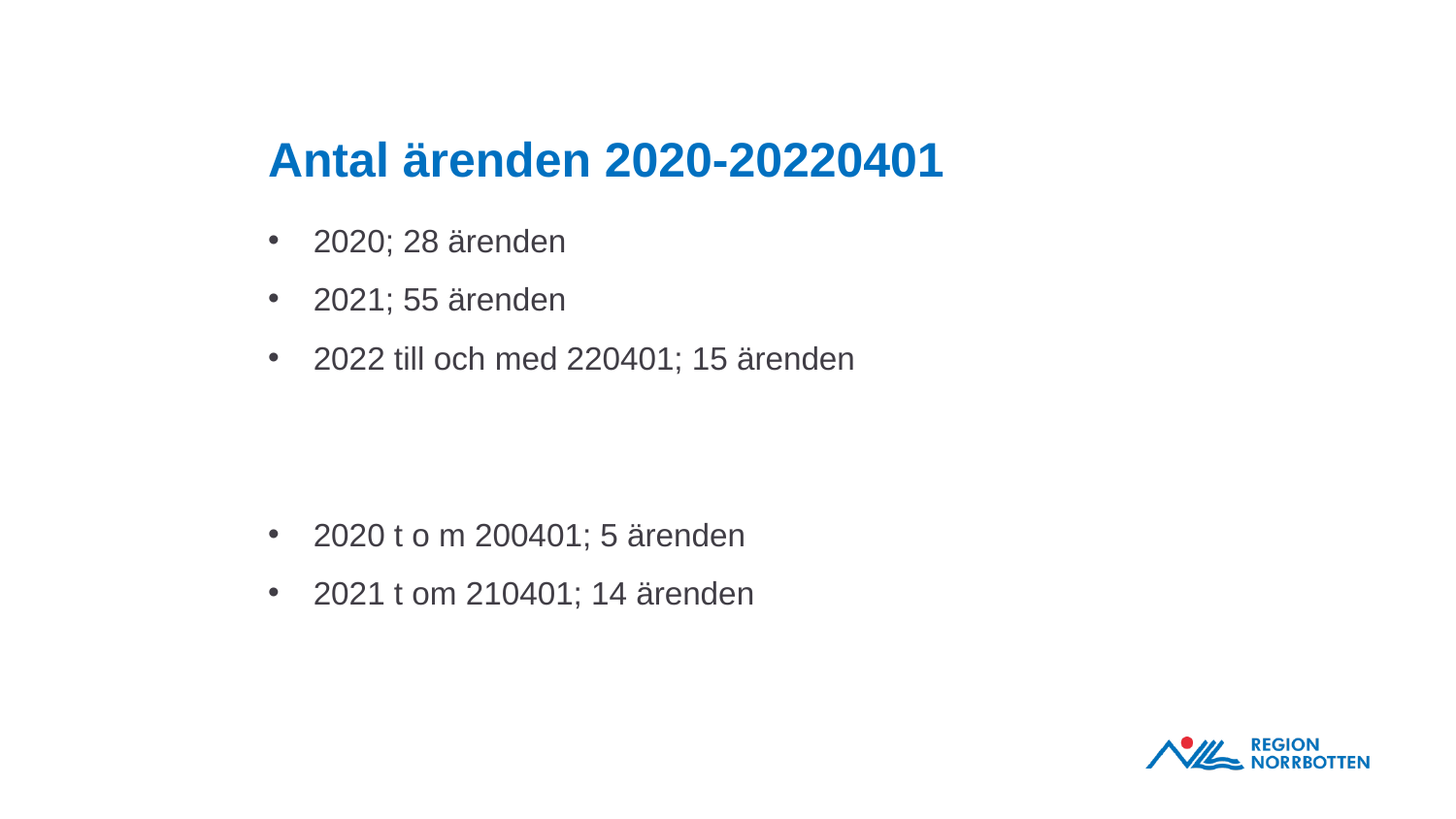

# Antal ärenden 2020-20220401
2020; 28 ärenden
2021; 55 ärenden
2022 till och med 220401; 15 ärenden

2020 t o m 200401; 5 ärenden
2021 t om 210401; 14 ärenden